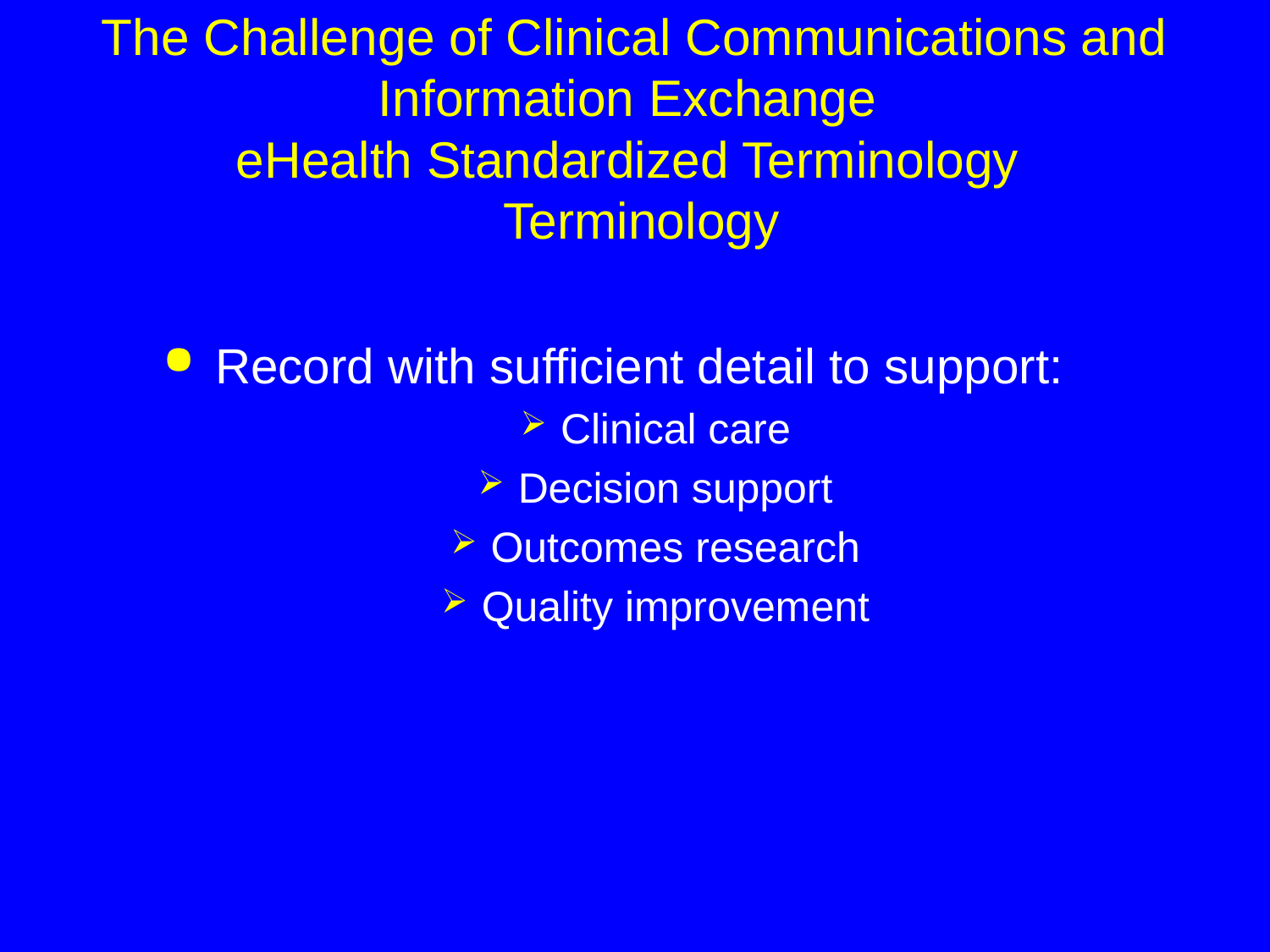

The Challenge of Clinical Communications and Information Exchange
eHealth Standardized Terminology
 Terminology
Record with sufficient detail to support:
Clinical care
Decision support
Outcomes research
Quality improvement